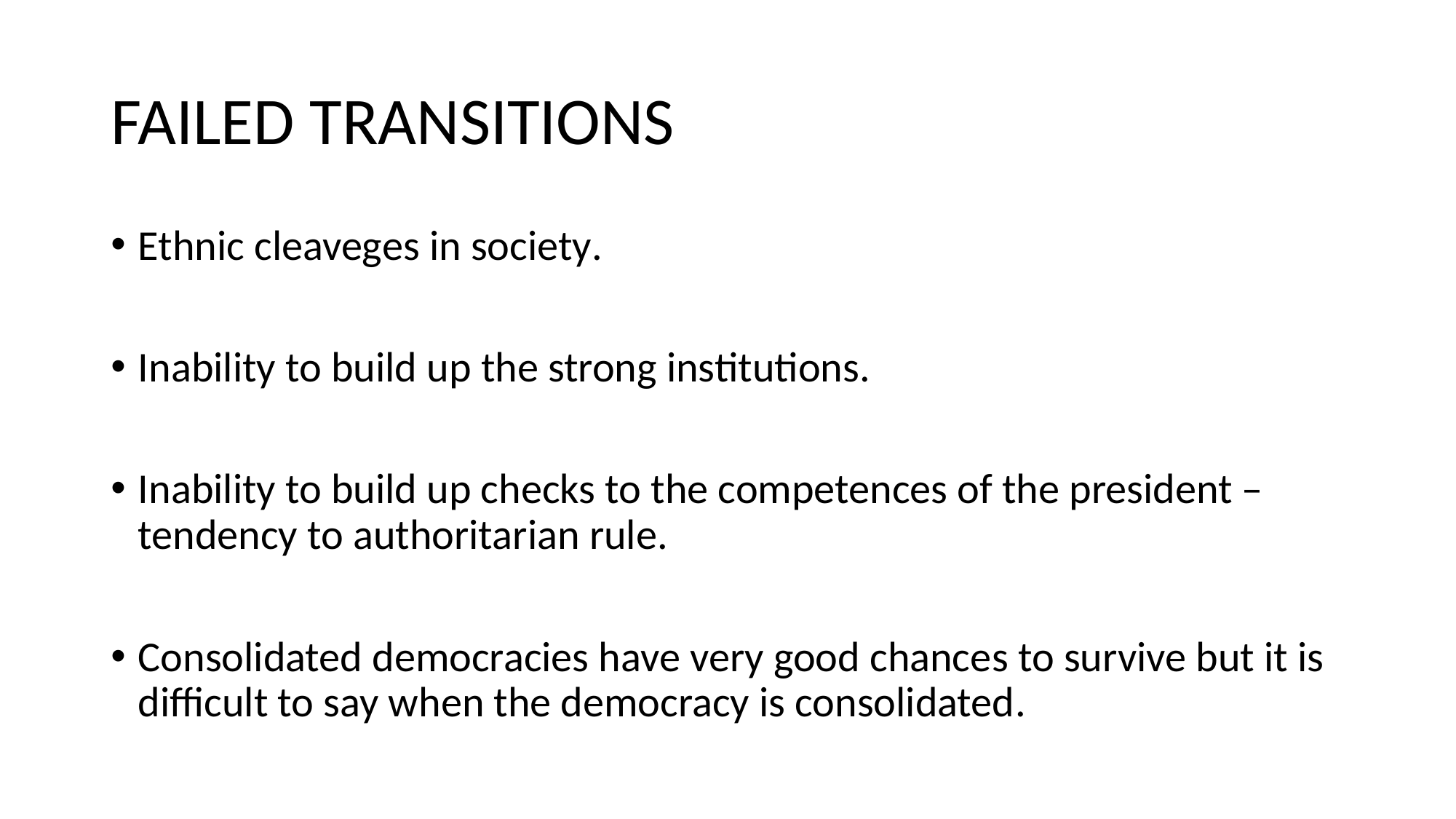

# FAILED TRANSITIONS
Ethnic cleaveges in society.

Inability to build up the strong institutions.

Inability to build up checks to the competences of the president – tendency to authoritarian rule.

Consolidated democracies have very good chances to survive but it is difficult to say when the democracy is consolidated.